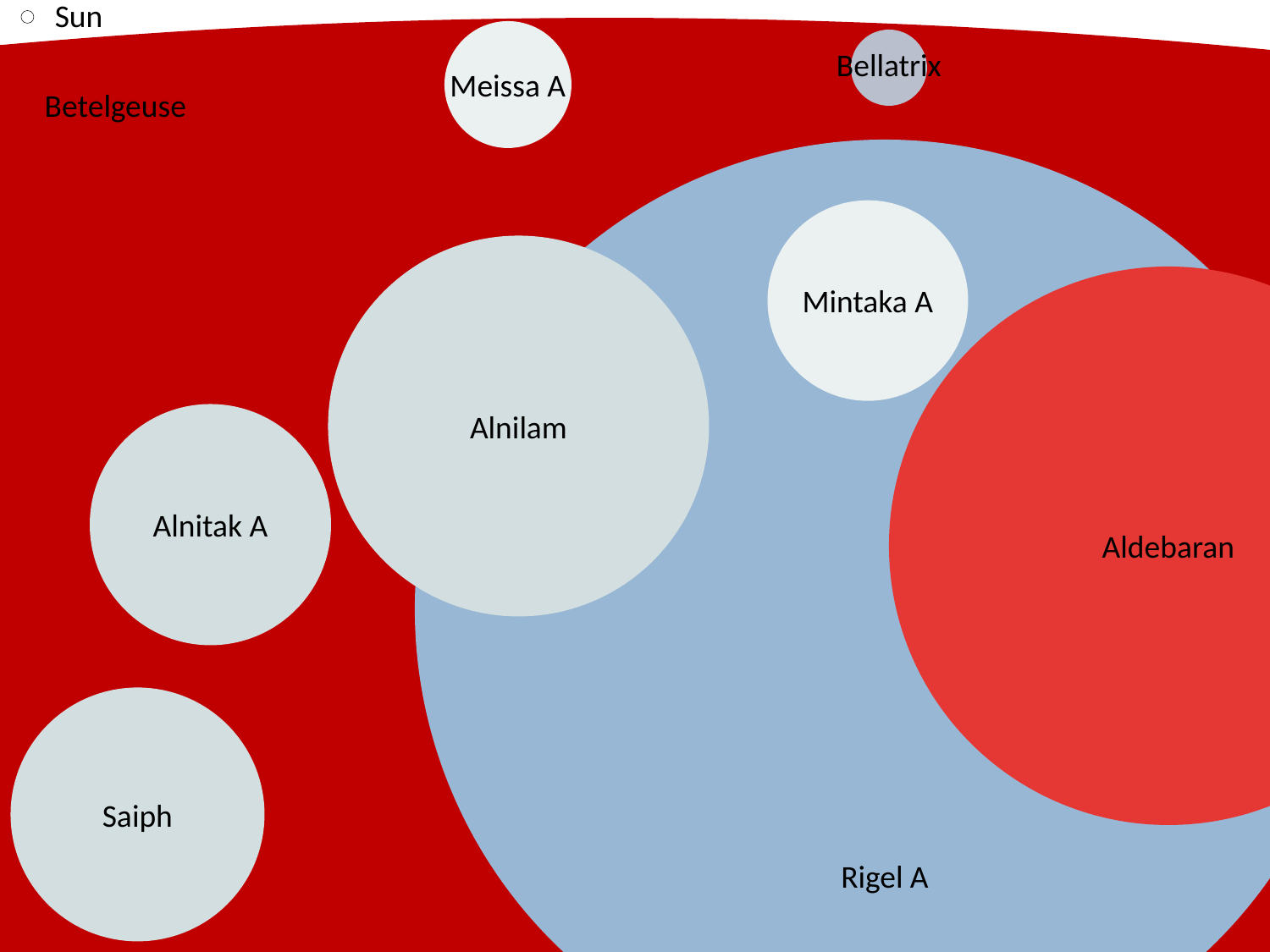

Sun

Bellatrix
Meissa A
Betelgeuse

Mintaka A
Alnilam

Alnitak A
Aldebaran

Saiph
Rigel A